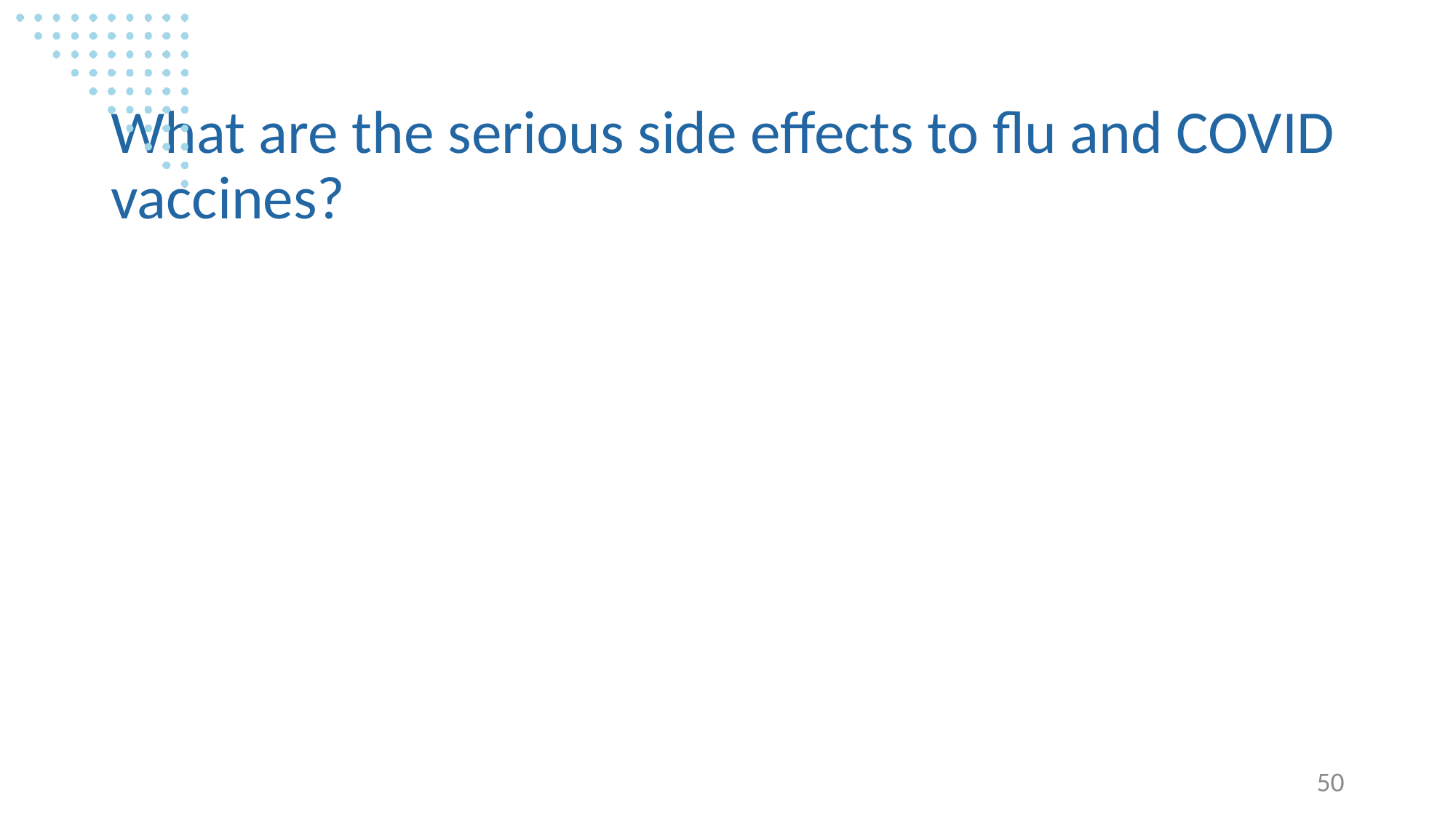

# What are the serious side effects to flu and COVID vaccines?
50